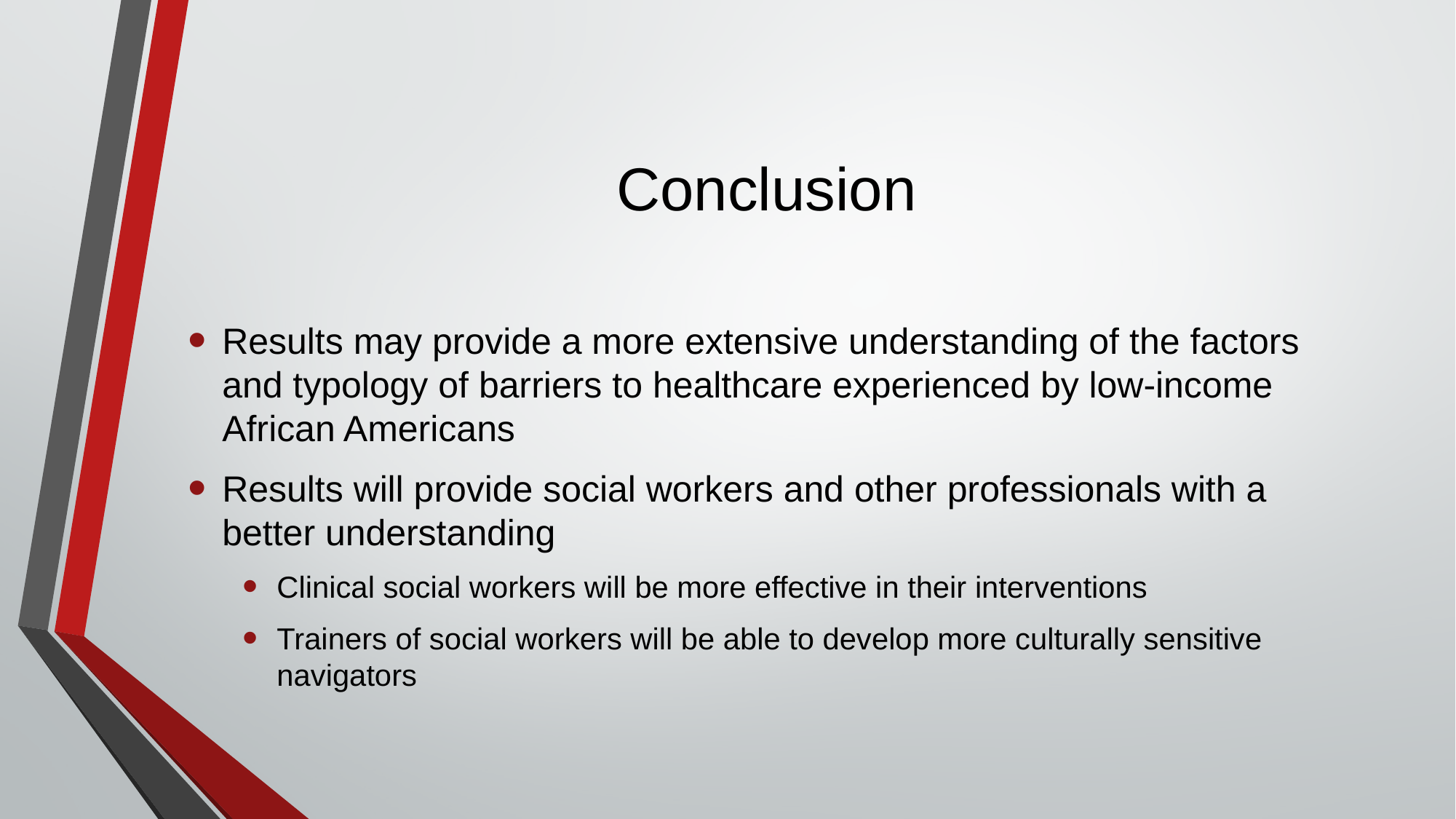

# Conclusion
Results may provide a more extensive understanding of the factors and typology of barriers to healthcare experienced by low-income African Americans
Results will provide social workers and other professionals with a better understanding
Clinical social workers will be more effective in their interventions
Trainers of social workers will be able to develop more culturally sensitive navigators